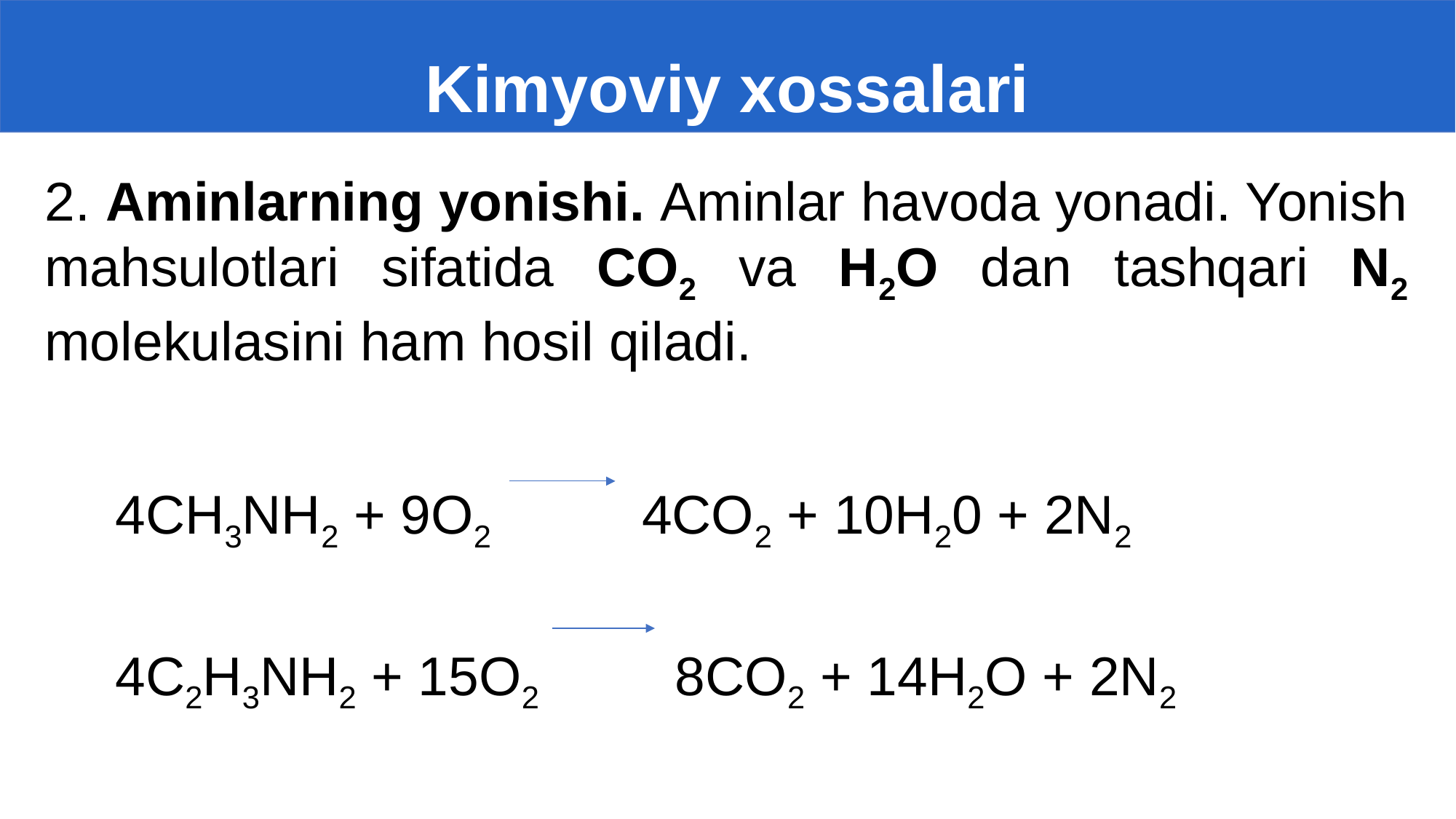

# Kimyoviy xossalari k
2. Aminlarning yonishi. Aminlar havoda yonadi. Yonish mahsulotlari sifatida CO2 va H2O dan tashqari N2 molekulasini ham hosil qiladi.
4CH3NH2 + 9O2          4CO2 + 10H20 + 2N2
4C2H3NH2 + 15O2         8CO2 + 14H2O + 2N2